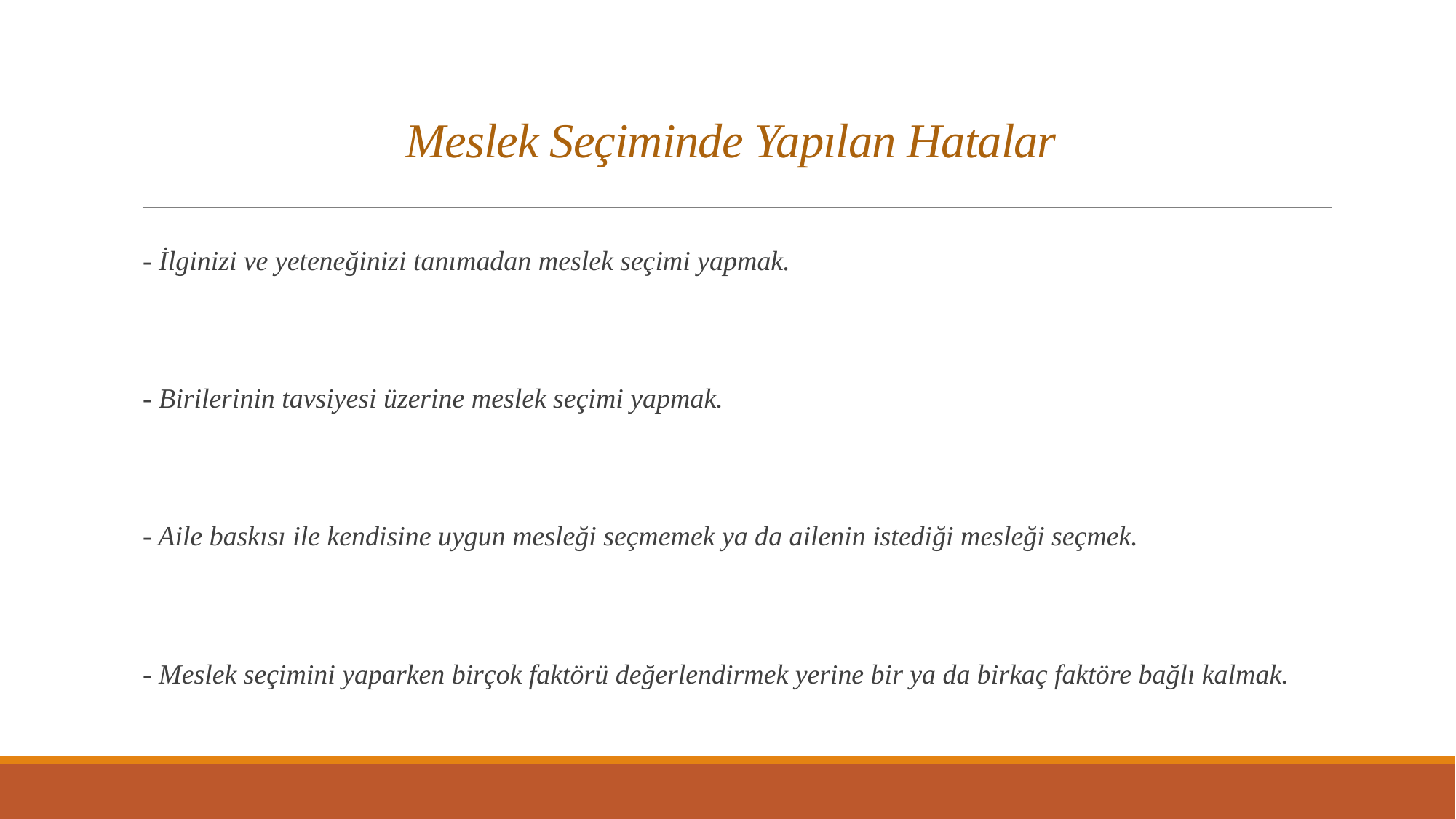

# Meslek Seçiminde Yapılan Hatalar
- İlginizi ve yeteneğinizi tanımadan meslek seçimi yapmak.

- Birilerinin tavsiyesi üzerine meslek seçimi yapmak.

- Aile baskısı ile kendisine uygun mesleği seçmemek ya da ailenin istediği mesleği seçmek.

- Meslek seçimini yaparken birçok faktörü değerlendirmek yerine bir ya da birkaç faktöre bağlı kalmak.